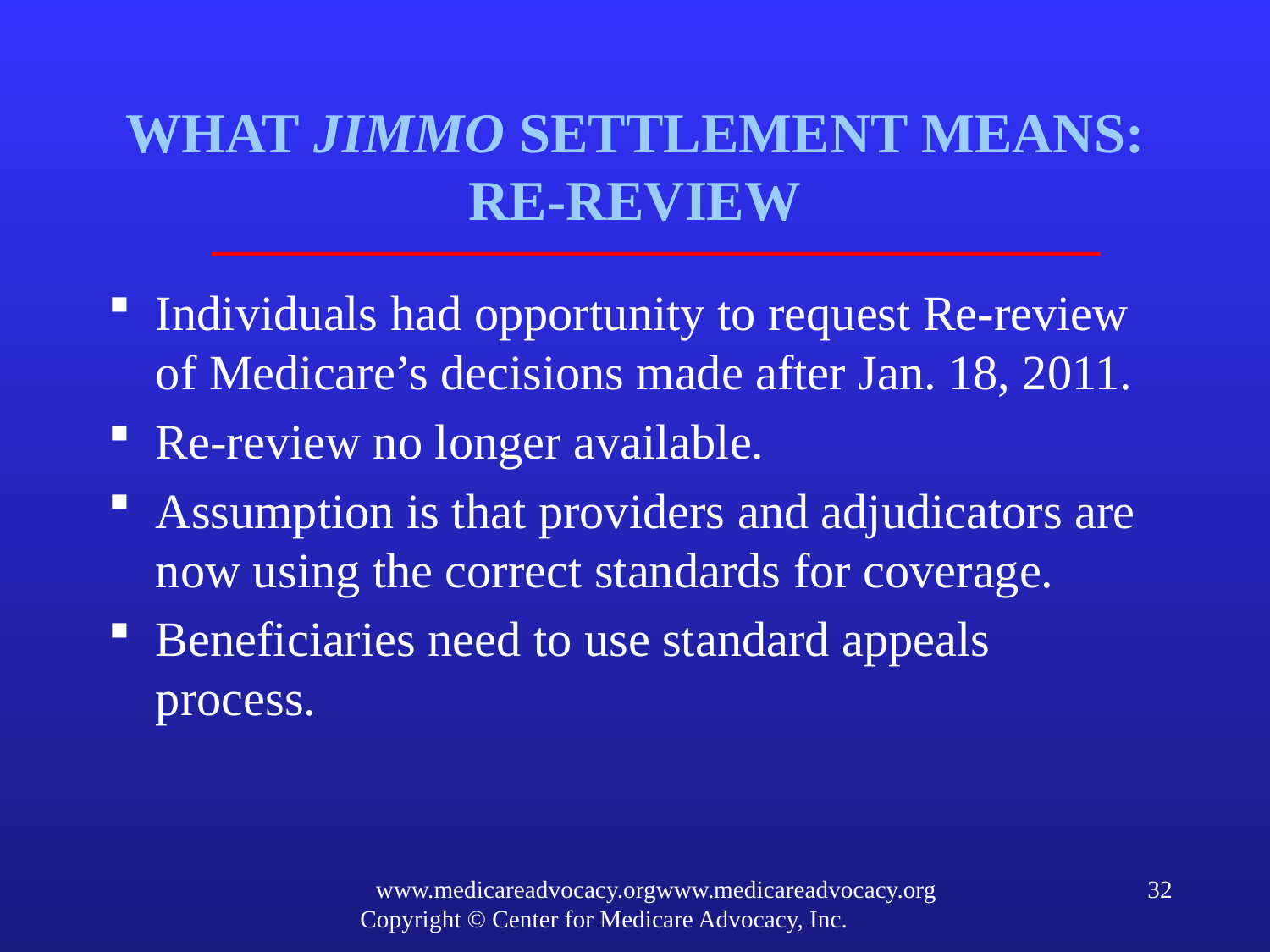

# WHAT JIMMO SETTLEMENT MEANS: RE-REVIEW
Individuals had opportunity to request Re-review of Medicare’s decisions made after Jan. 18, 2011.
Re-review no longer available.
Assumption is that providers and adjudicators are now using the correct standards for coverage.
Beneficiaries need to use standard appeals process.
www.medicareadvocacy.orgwww.medicareadvocacy.org
Copyright © Center for Medicare Advocacy, Inc.
32